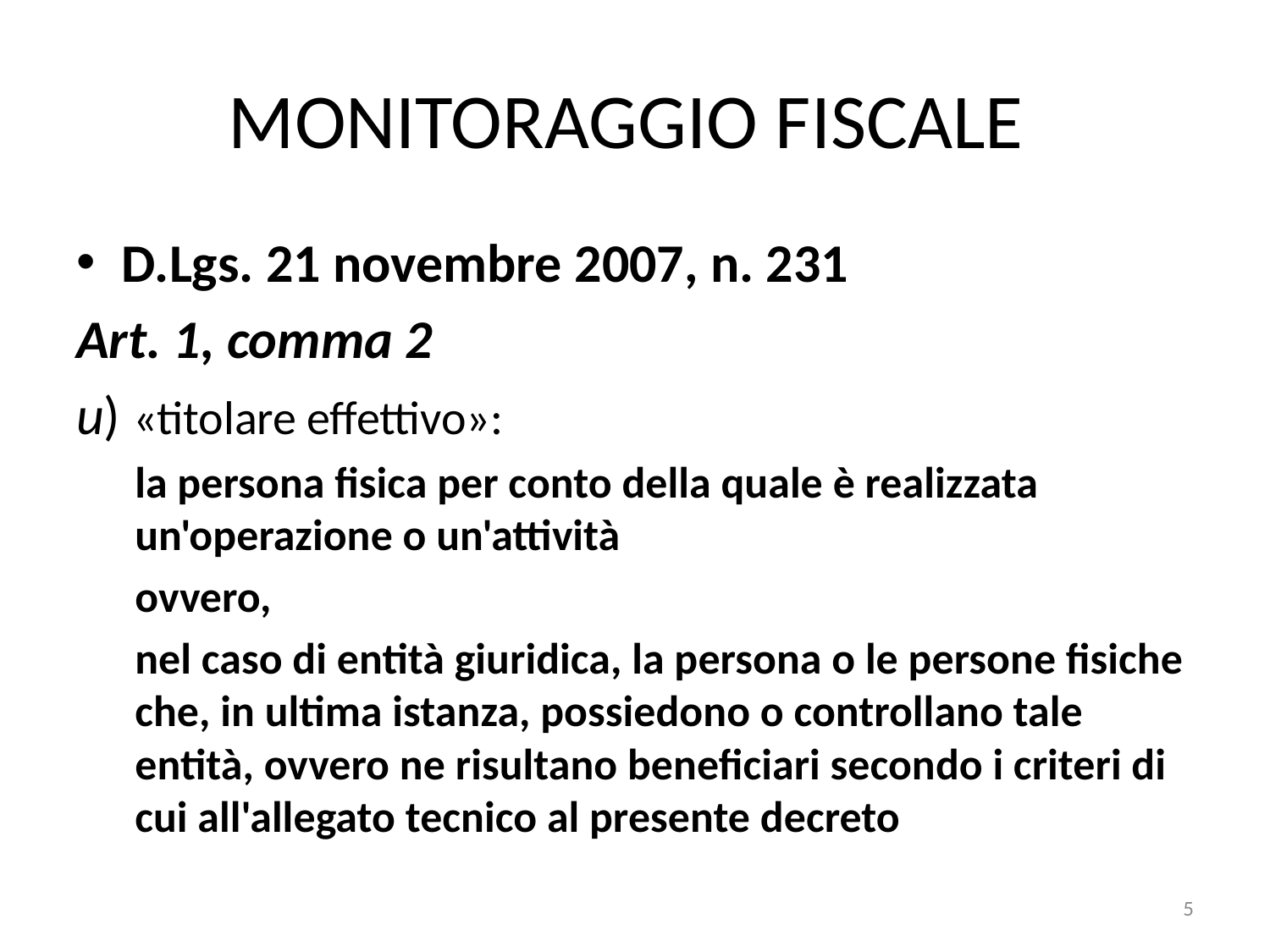

# MONITORAGGIO FISCALE
D.Lgs. 21 novembre 2007, n. 231
Art. 1, comma 2
u) «titolare effettivo»:
la persona fisica per conto della quale è realizzata un'operazione o un'attività
ovvero,
nel caso di entità giuridica, la persona o le persone fisiche che, in ultima istanza, possiedono o controllano tale entità, ovvero ne risultano beneficiari secondo i criteri di cui all'allegato tecnico al presente decreto
5